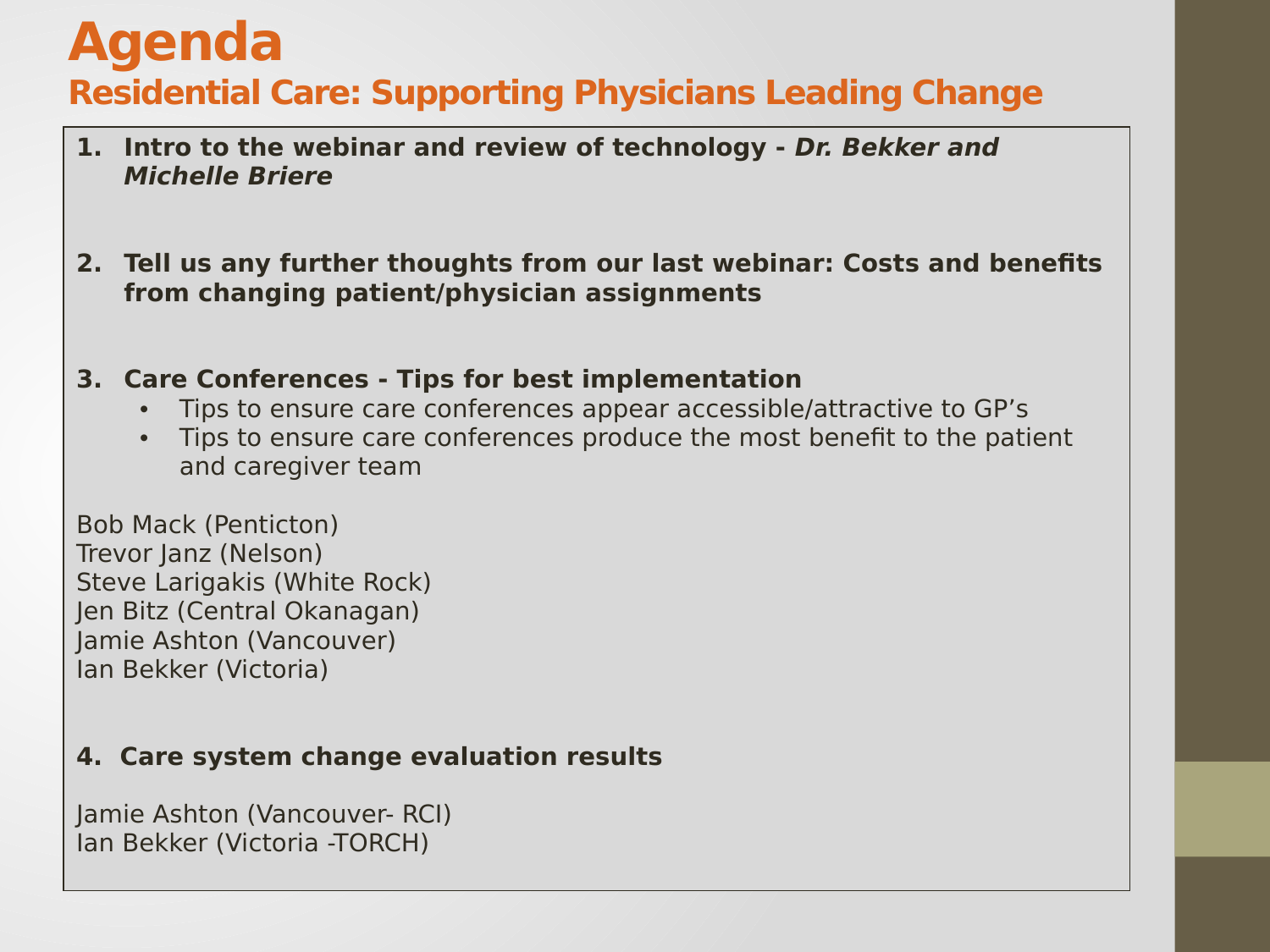

# Agenda Residential Care: Supporting Physicians Leading Change
| Intro to the webinar and review of technology - Dr. Bekker and Michelle Briere Tell us any further thoughts from our last webinar: Costs and benefits from changing patient/physician assignments Care Conferences - Tips for best implementation Tips to ensure care conferences appear accessible/attractive to GP’s Tips to ensure care conferences produce the most benefit to the patient and caregiver team Bob Mack (Penticton) Trevor Janz (Nelson) Steve Larigakis (White Rock) Jen Bitz (Central Okanagan) Jamie Ashton (Vancouver) Ian Bekker (Victoria)     4.  Care system change evaluation results           Jamie Ashton (Vancouver- RCI) Ian Bekker (Victoria -TORCH) |
| --- |